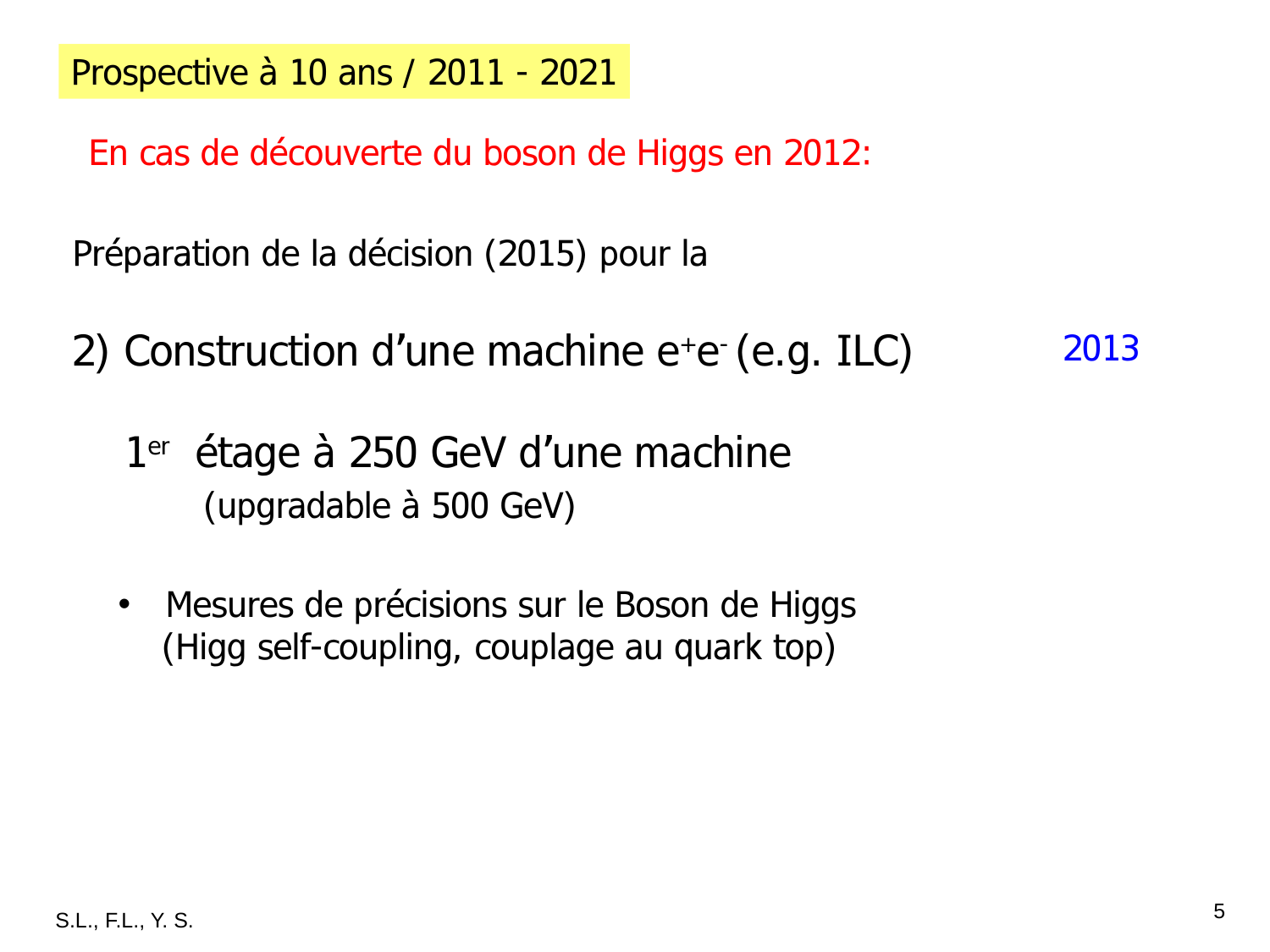

Prospective à 10 ans / 2011 - 2021
En cas de découverte du boson de Higgs en 2012:
Préparation de la décision (2015) pour la

2) Construction d’une machine e+e- (e.g. ILC)

    1er  étage à 250 GeV d’une machine
          (upgradable à 500 GeV)
2013
Mesures de précisions sur le Boson de Higgs
    (Higg self-coupling, couplage au quark top)
5